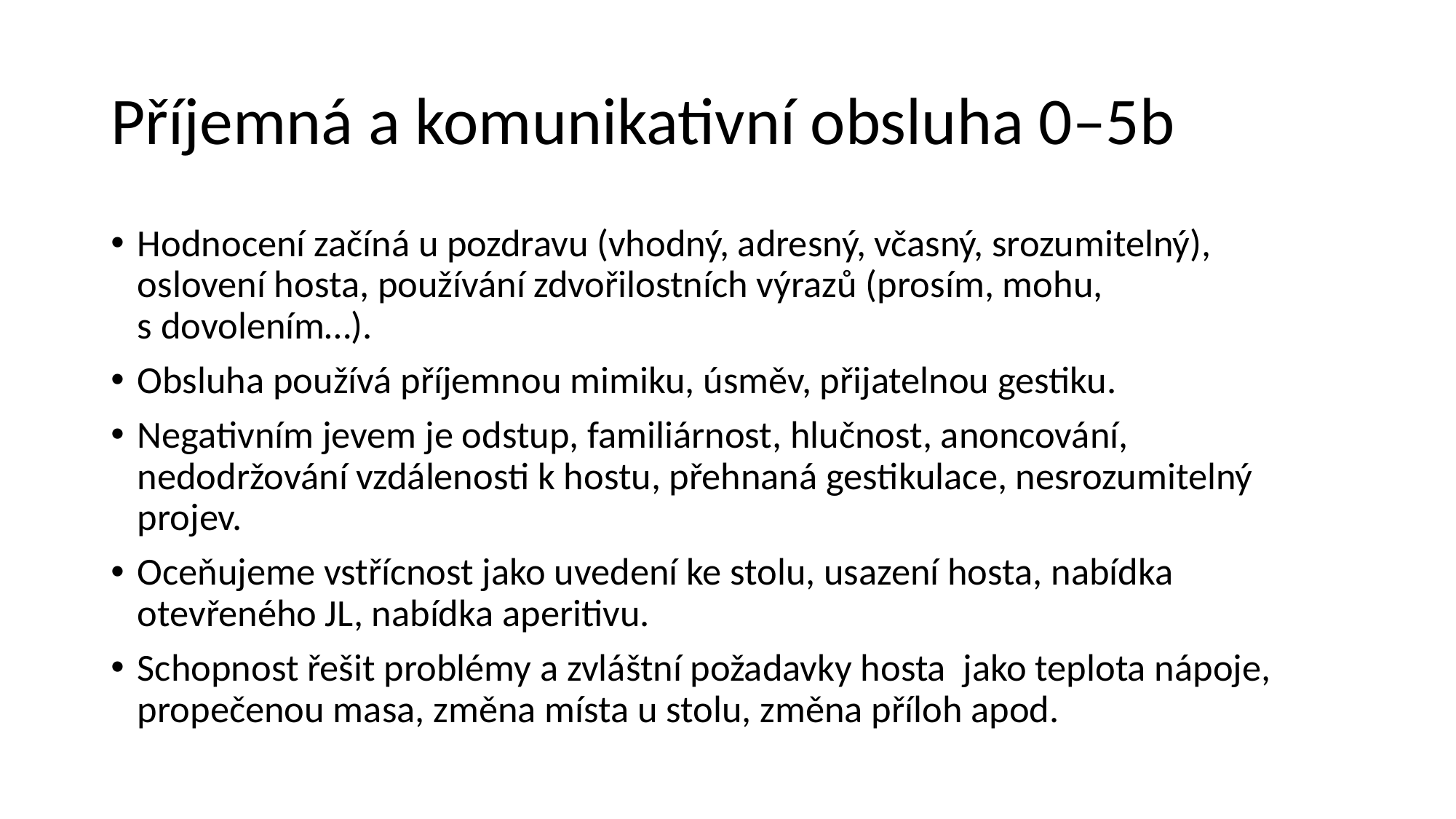

# Příjemná a komunikativní obsluha 0–5b
Hodnocení začíná u pozdravu (vhodný, adresný, včasný, srozumitelný), oslovení hosta, používání zdvořilostních výrazů (prosím, mohu, s dovolením…).
Obsluha používá příjemnou mimiku, úsměv, přijatelnou gestiku.
Negativním jevem je odstup, familiárnost, hlučnost, anoncování, nedodržování vzdálenosti k hostu, přehnaná gestikulace, nesrozumitelný projev.
Oceňujeme vstřícnost jako uvedení ke stolu, usazení hosta, nabídka otevřeného JL, nabídka aperitivu.
Schopnost řešit problémy a zvláštní požadavky hosta  jako teplota nápoje, propečenou masa, změna místa u stolu, změna příloh apod.